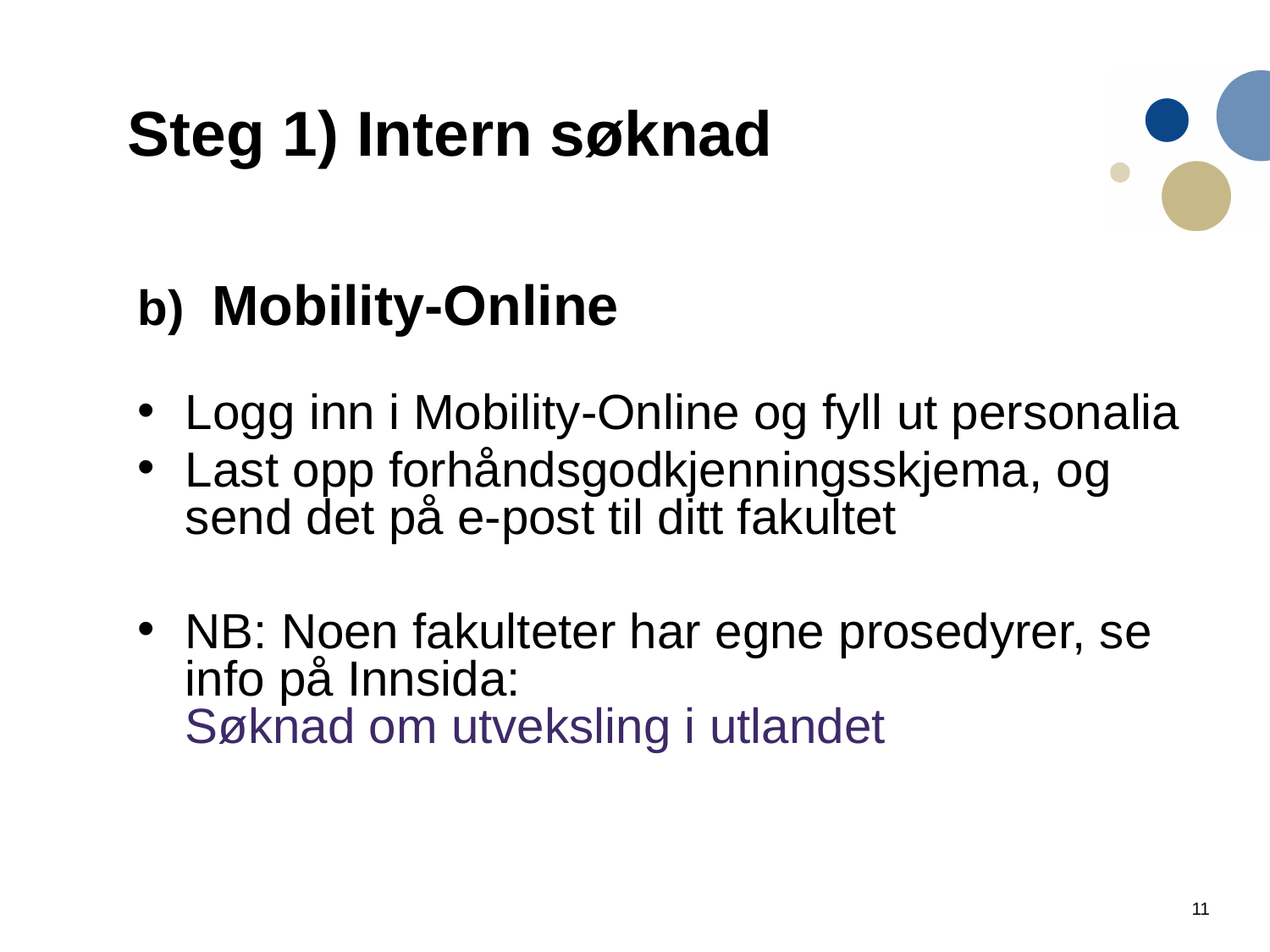

# Steg 1) Intern søknad
b)  Mobility-Online

Logg inn i Mobility-Online og fyll ut personalia
Last opp forhåndsgodkjenningsskjema, og send det på e-post til ditt fakultet

NB: Noen fakulteter har egne prosedyrer, se info på Innsida: Søknad om utveksling i utlandet